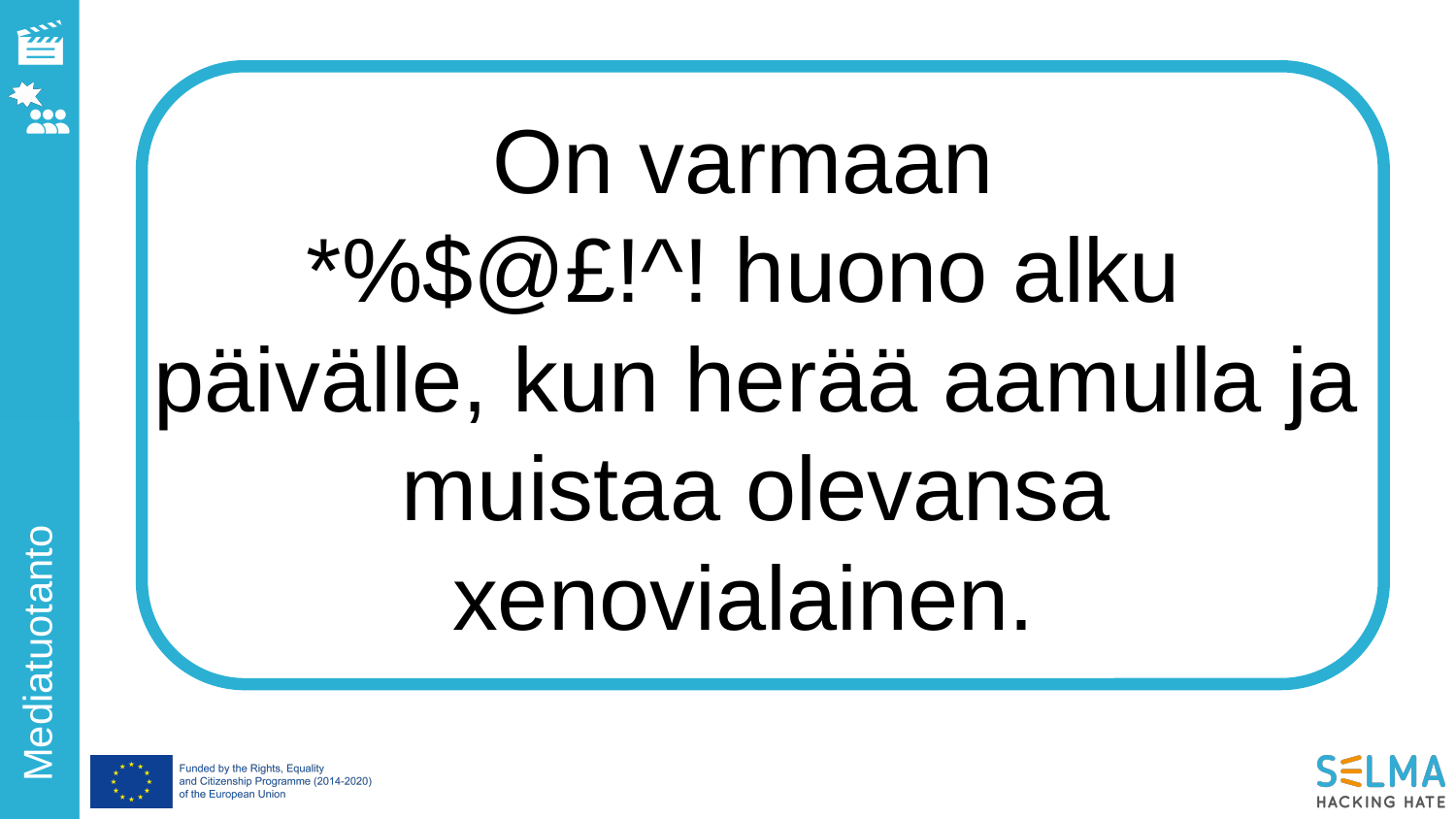

On varmaan
*%$@£!^! huono alku
päivälle, kun herää aamulla ja muistaa olevansa xenovialainen.
Mediatuotanto